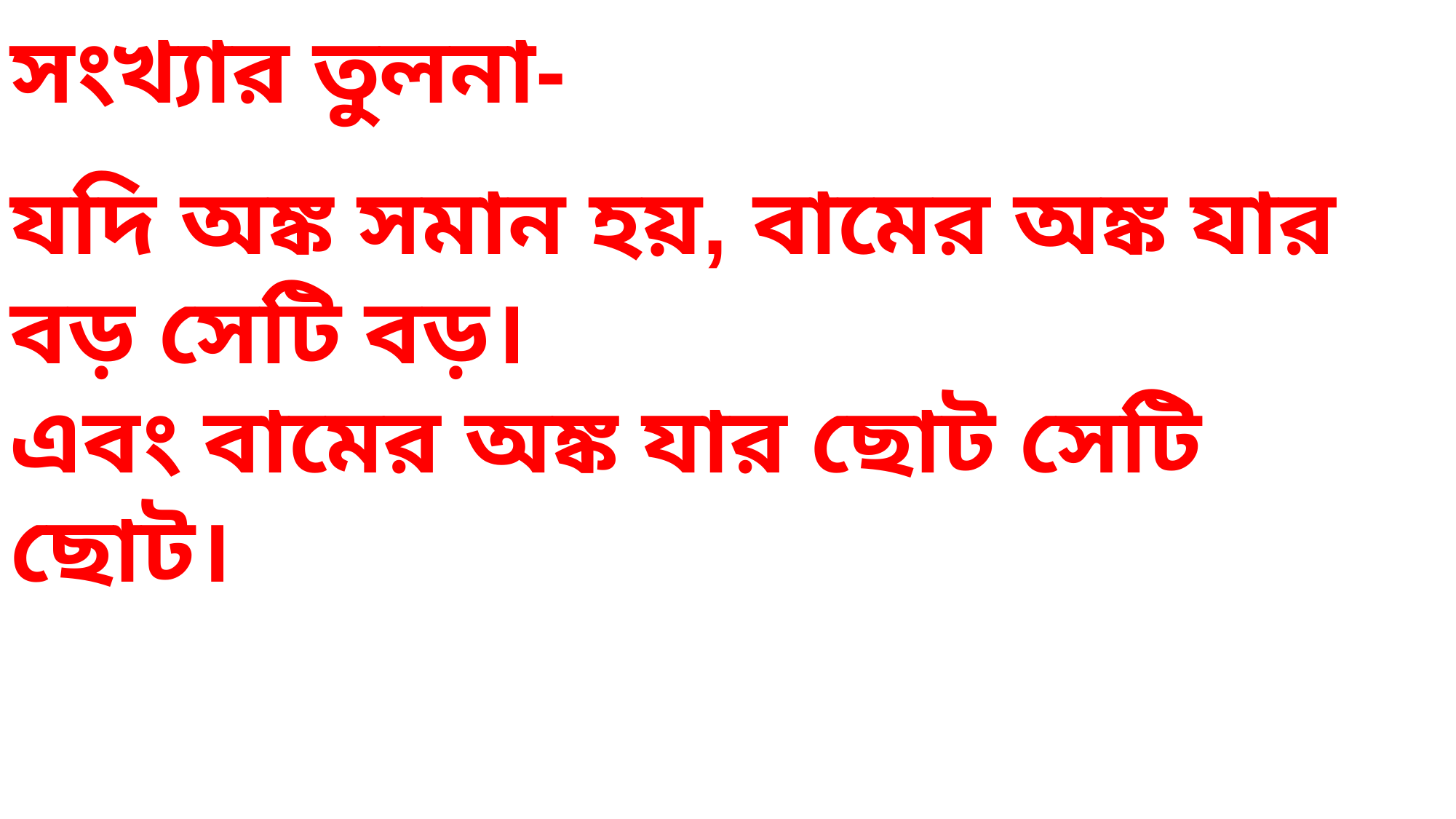

সংখ্যার তুলনা-
যদি অঙ্ক সমান হয়, বামের অঙ্ক যার বড় সেটি বড়।
এবং বামের অঙ্ক যার ছোট সেটি ছোট।